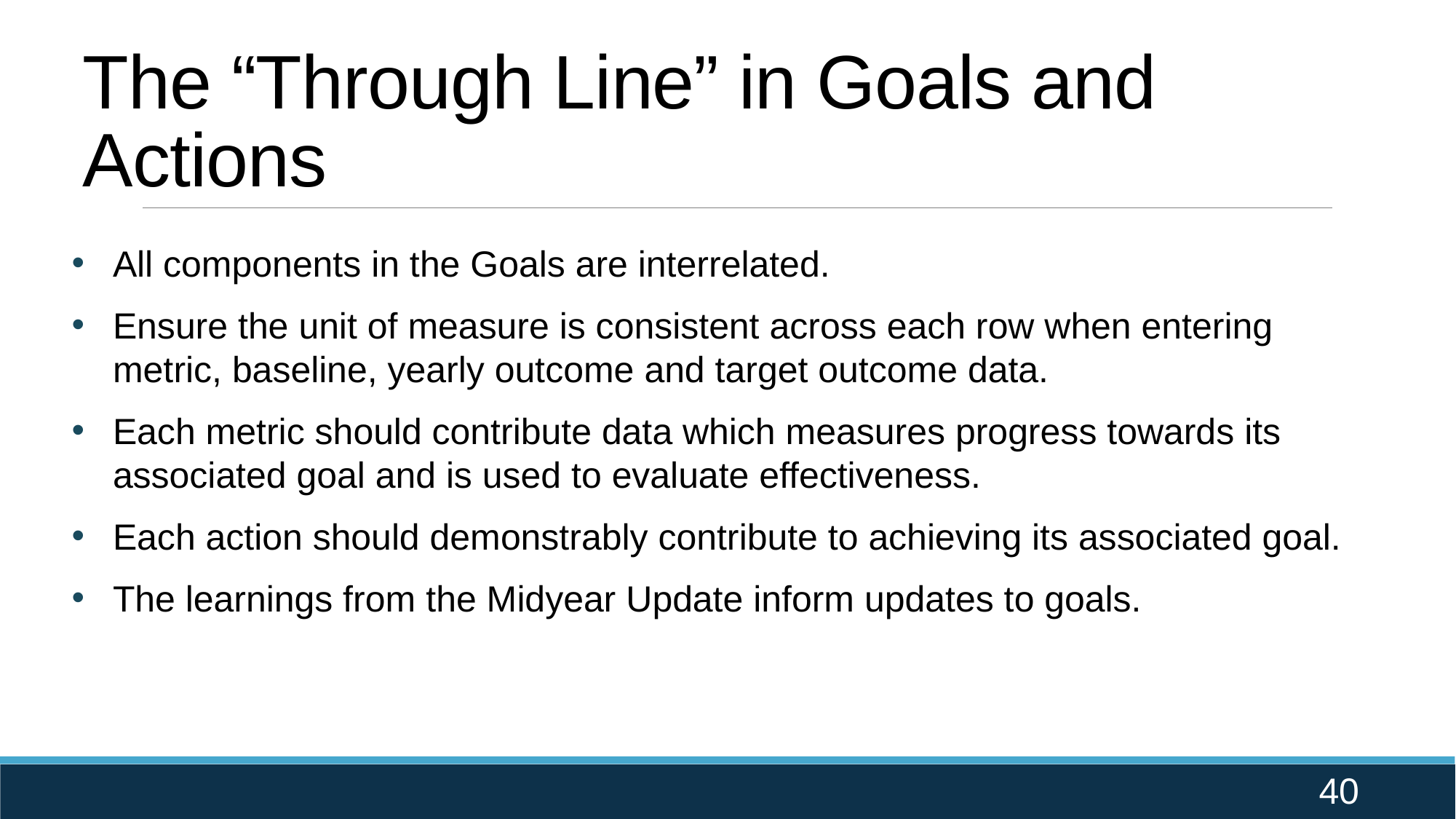

# The “Through Line” in Goals and Actions
All components in the Goals are interrelated.
Ensure the unit of measure is consistent across each row when entering metric, baseline, yearly outcome and target outcome data.
Each metric should contribute data which measures progress towards its associated goal and is used to evaluate effectiveness.
Each action should demonstrably contribute to achieving its associated goal.
The learnings from the Midyear Update inform updates to goals.
40